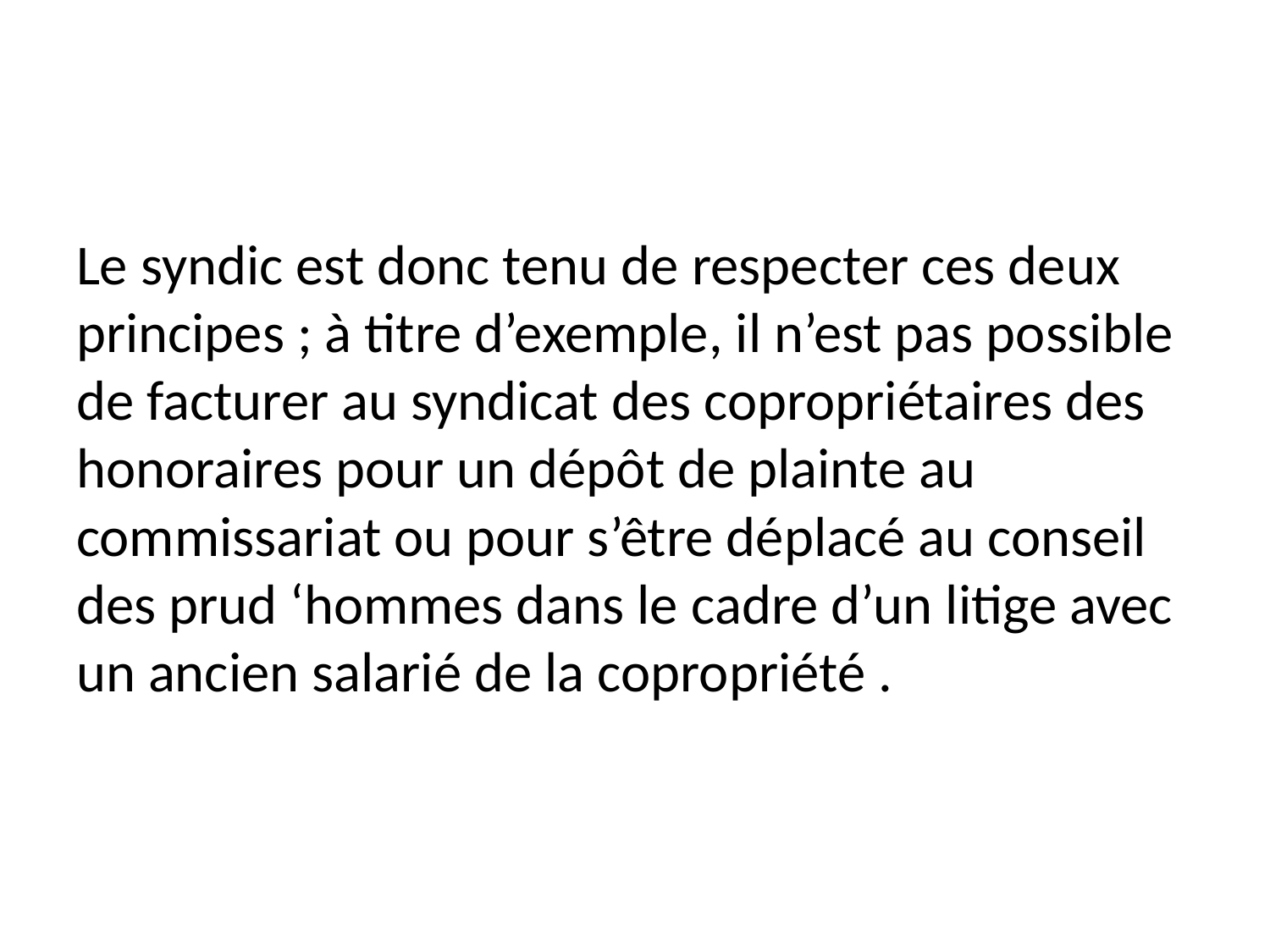

#
Le syndic est donc tenu de respecter ces deux principes ; à titre d’exemple, il n’est pas possible de facturer au syndicat des copropriétaires des honoraires pour un dépôt de plainte au commissariat ou pour s’être déplacé au conseil des prud ‘hommes dans le cadre d’un litige avec un ancien salarié de la copropriété .